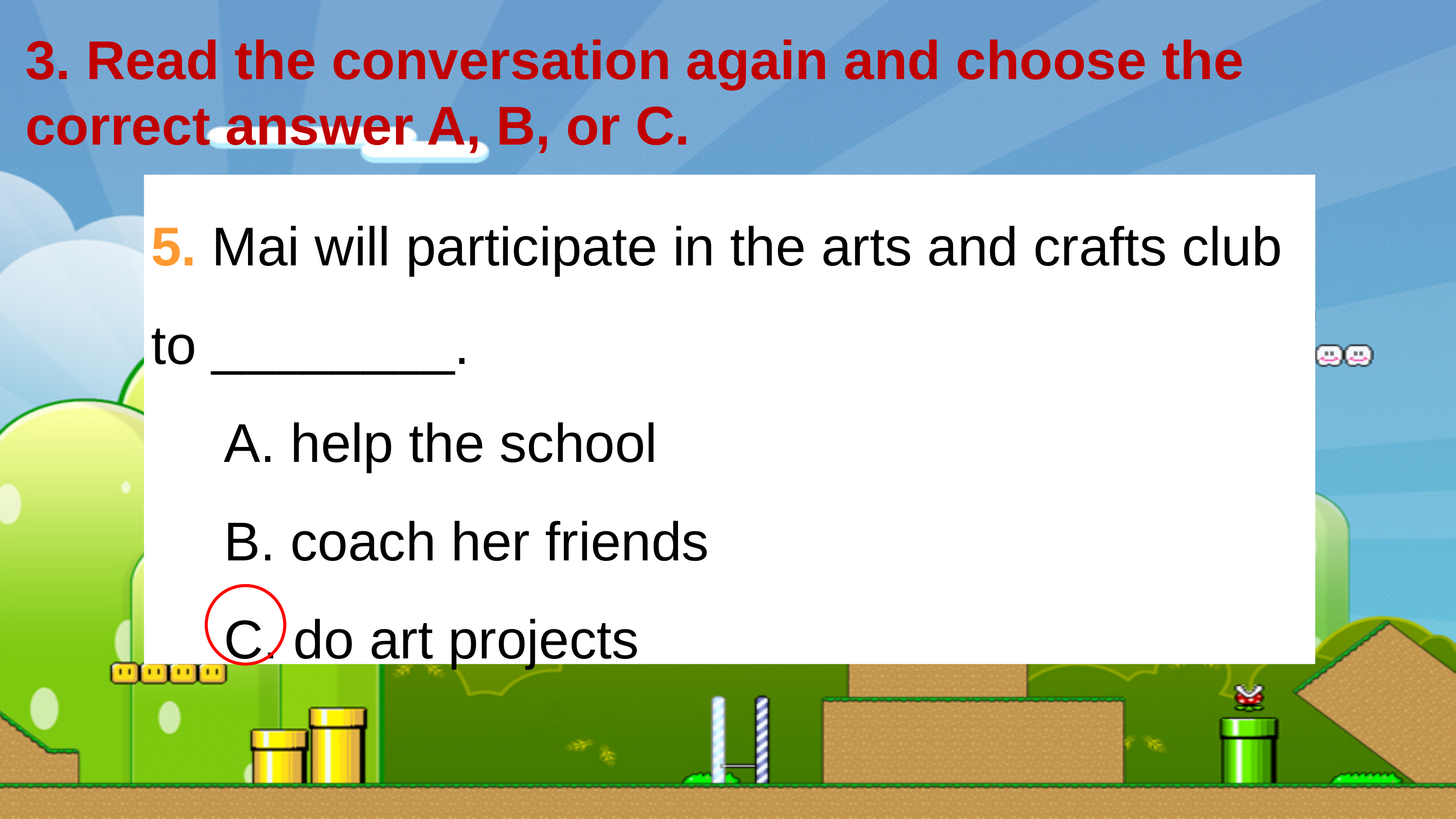

3. Read the conversation again and choose the correct answer A, B, or C.
5. Mai will participate in the arts and crafts club to ________.
	A. help the school
	B. coach her friends
	C. do art projects